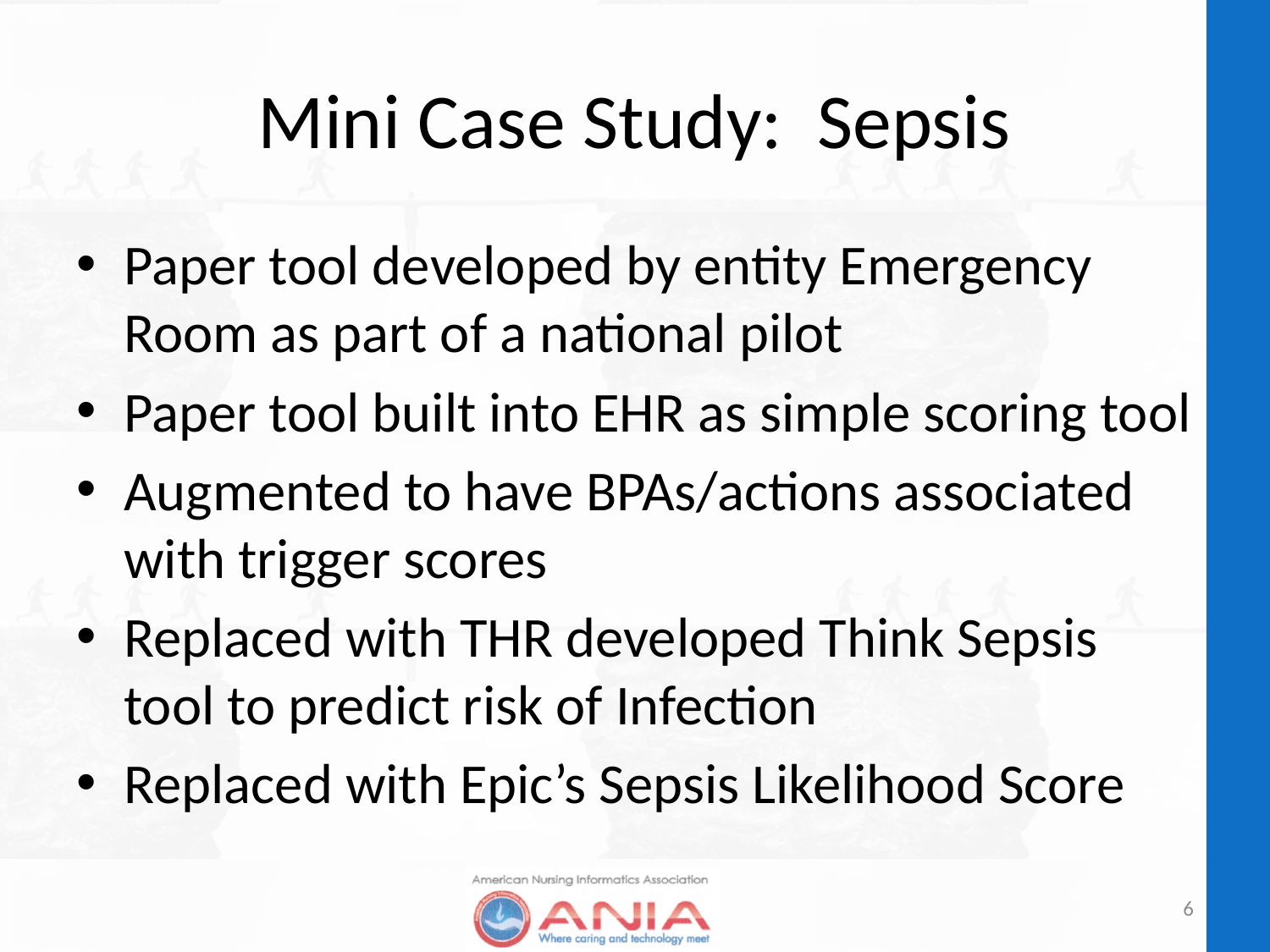

# Mini Case Study:  Sepsis
Paper tool developed by entity Emergency Room as part of a national pilot
Paper tool built into EHR as simple scoring tool
Augmented to have BPAs/actions associated with trigger scores
Replaced with THR developed Think Sepsis tool to predict risk of Infection
Replaced with Epic’s Sepsis Likelihood Score
6